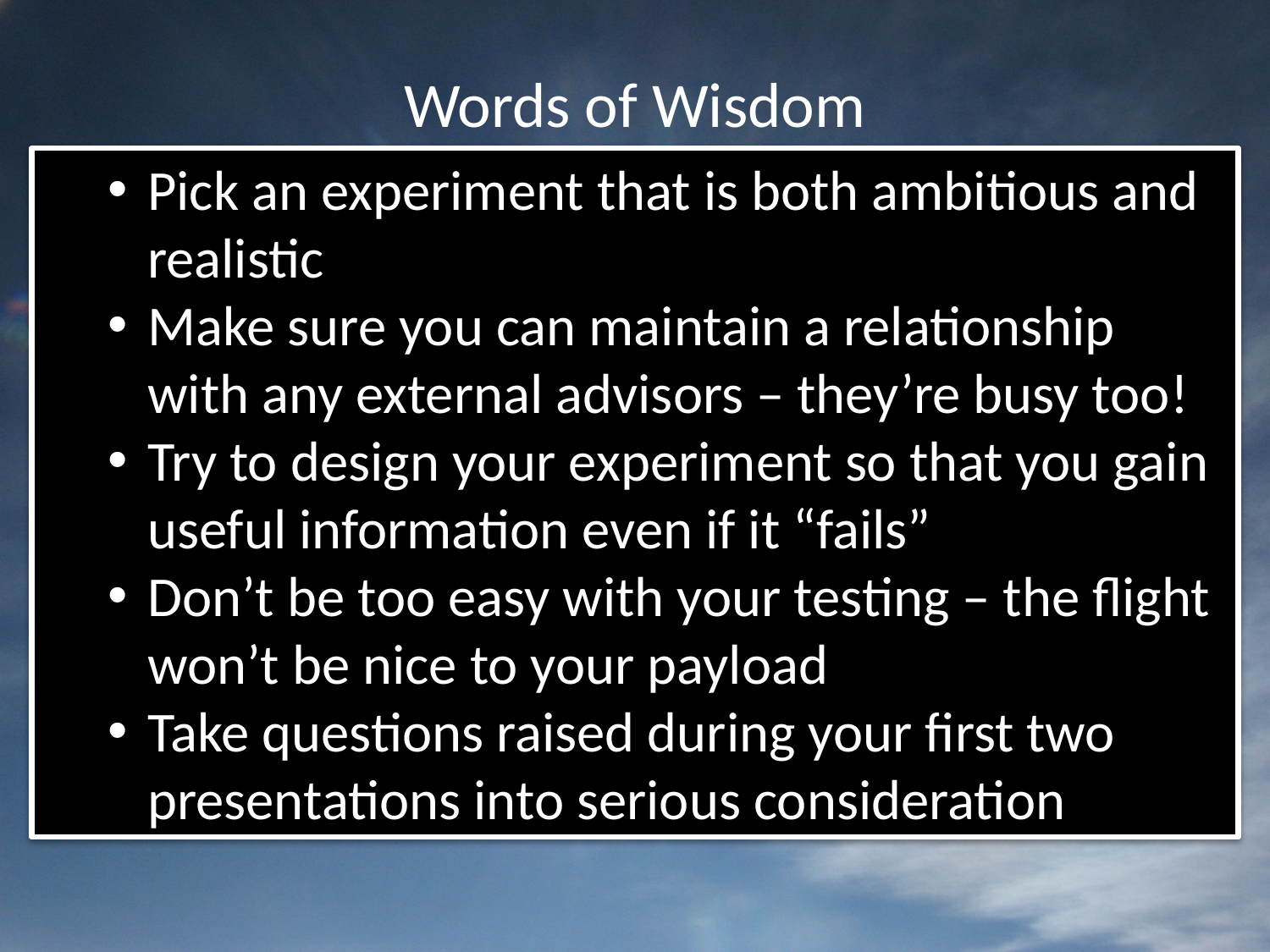

# Words of Wisdom
Pick an experiment that is both ambitious and realistic
Make sure you can maintain a relationship with any external advisors – they’re busy too!
Try to design your experiment so that you gain useful information even if it “fails”
Don’t be too easy with your testing – the flight won’t be nice to your payload
Take questions raised during your first two presentations into serious consideration